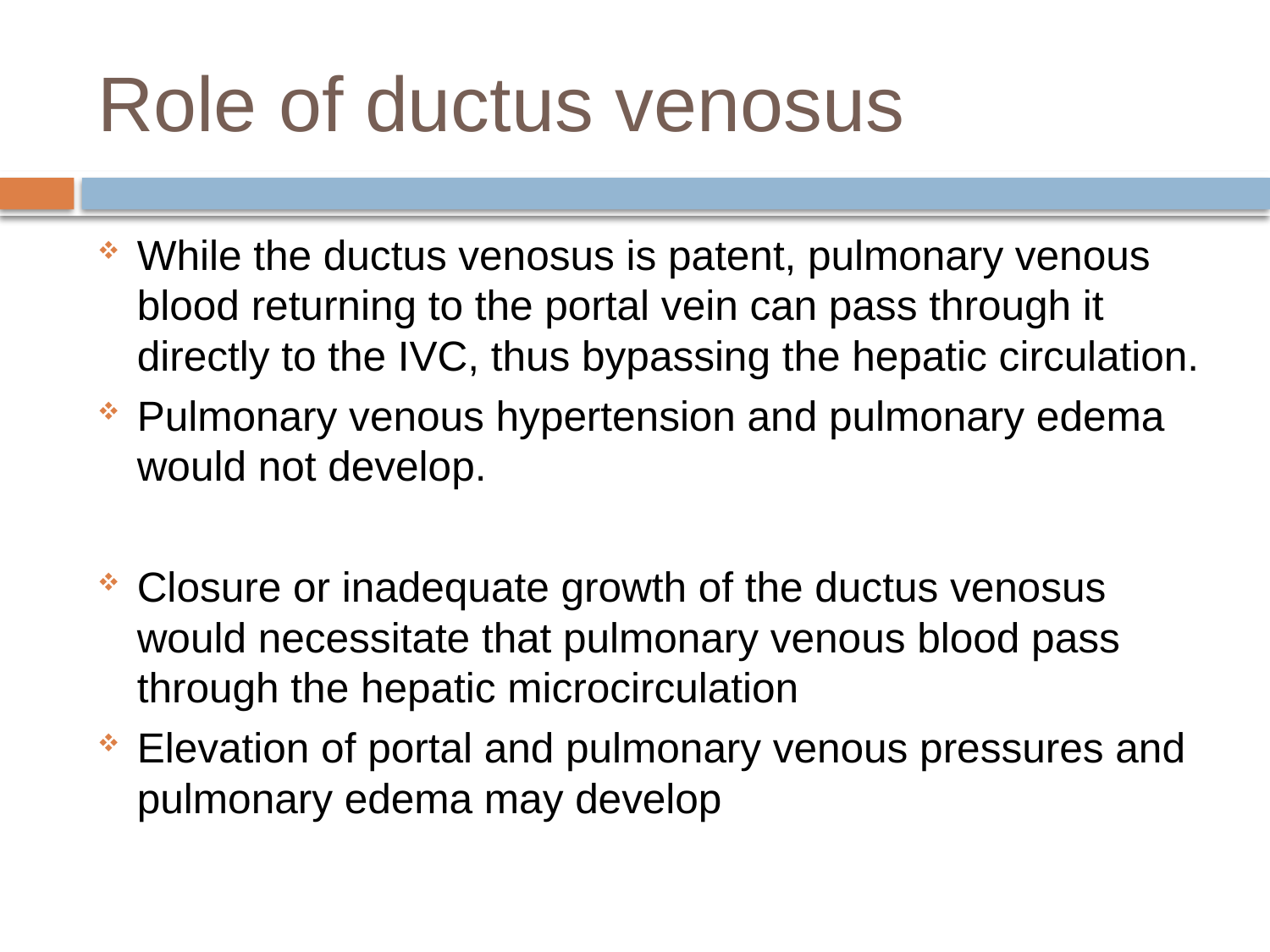

# Role of ductus venosus
While the ductus venosus is patent, pulmonary venous blood returning to the portal vein can pass through it directly to the IVC, thus bypassing the hepatic circulation.
Pulmonary venous hypertension and pulmonary edema would not develop.

Closure or inadequate growth of the ductus venosus would necessitate that pulmonary venous blood pass through the hepatic microcirculation
Elevation of portal and pulmonary venous pressures and pulmonary edema may develop